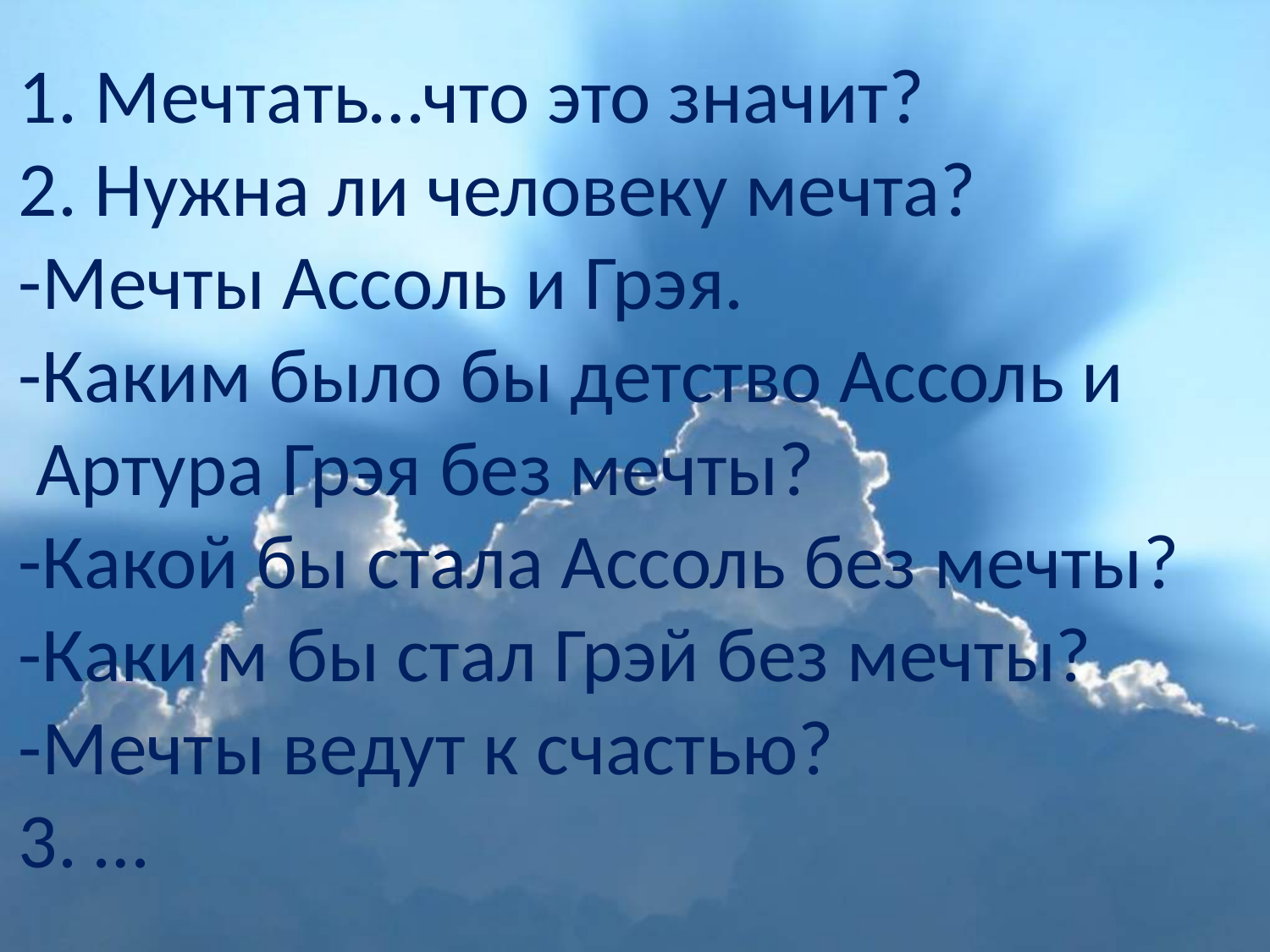

1. Мечтать…что это значит?
2. Нужна ли человеку мечта?
-Мечты Ассоль и Грэя.
-Каким было бы детство Ассоль и
 Артура Грэя без мечты?
-Какой бы стала Ассоль без мечты?
-Каки м бы стал Грэй без мечты?
-Мечты ведут к счастью?
3. …